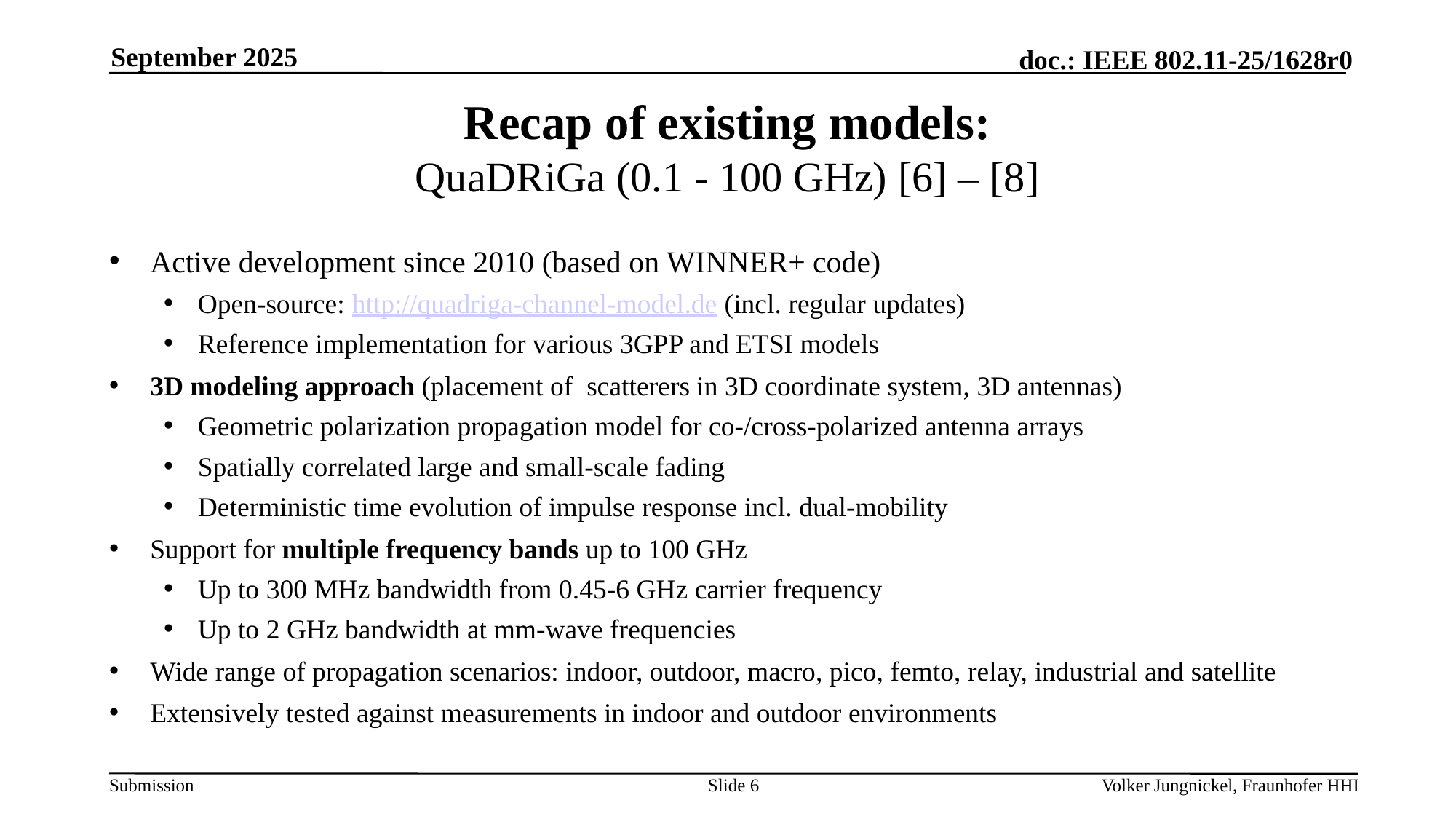

September 2025
# Recap of existing models: QuaDRiGa (0.1 - 100 GHz) [6] – [8]
Active development since 2010 (based on WINNER+ code)
Open-source: http://quadriga-channel-model.de (incl. regular updates)
Reference implementation for various 3GPP and ETSI models
3D modeling approach (placement of  scatterers in 3D coordinate system, 3D antennas)
Geometric polarization propagation model for co-/cross-polarized antenna arrays
Spatially correlated large and small-scale fading
Deterministic time evolution of impulse response incl. dual-mobility
Support for multiple frequency bands up to 100 GHz
Up to 300 MHz bandwidth from 0.45-6 GHz carrier frequency
Up to 2 GHz bandwidth at mm-wave frequencies
Wide range of propagation scenarios: indoor, outdoor, macro, pico, femto, relay, industrial and satellite
Extensively tested against measurements in indoor and outdoor environments
Slide 6
Volker Jungnickel, Fraunhofer HHI